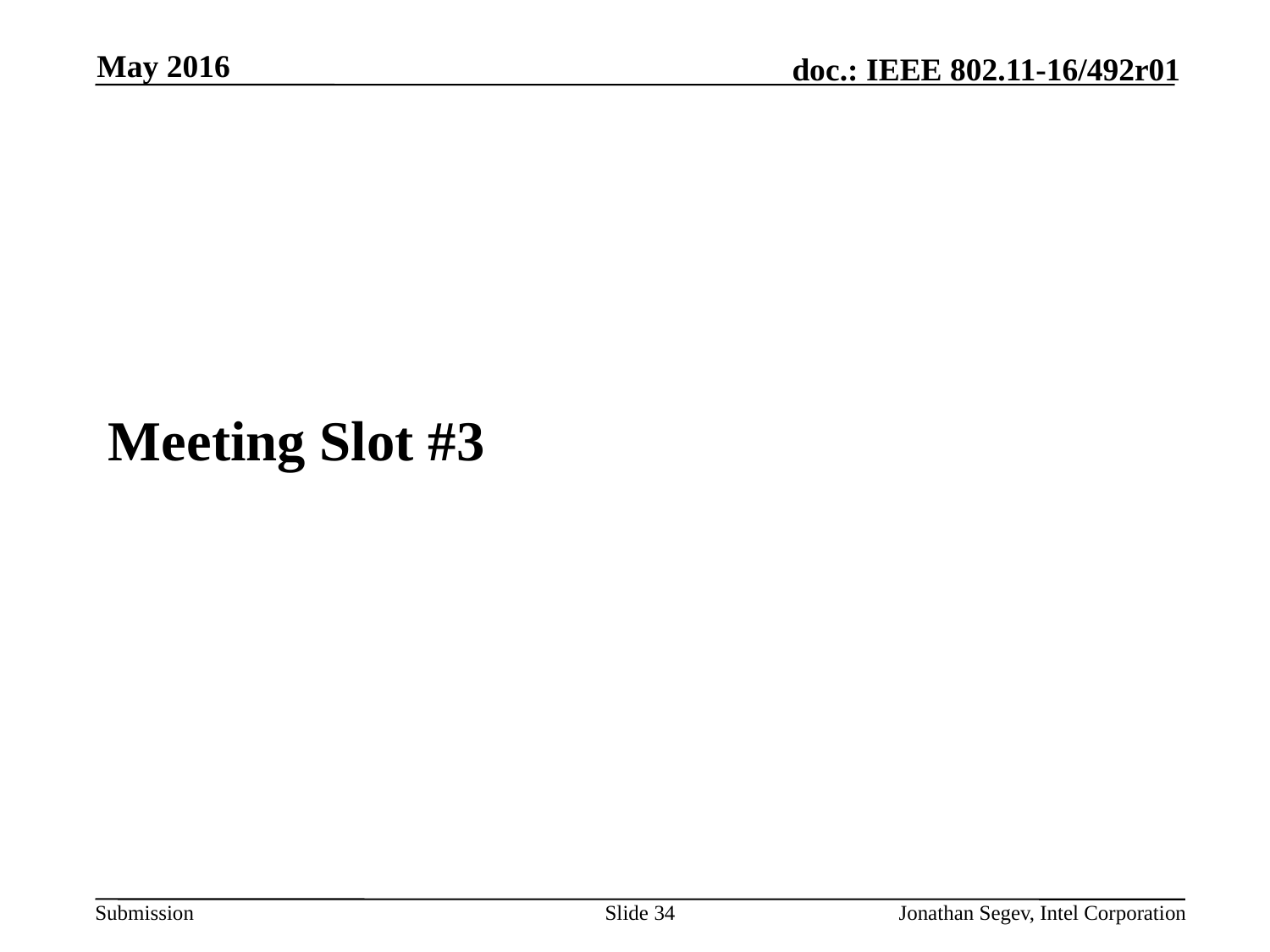

May 2016
#

Meeting Slot #3

Slide 34
Jonathan Segev, Intel Corporation